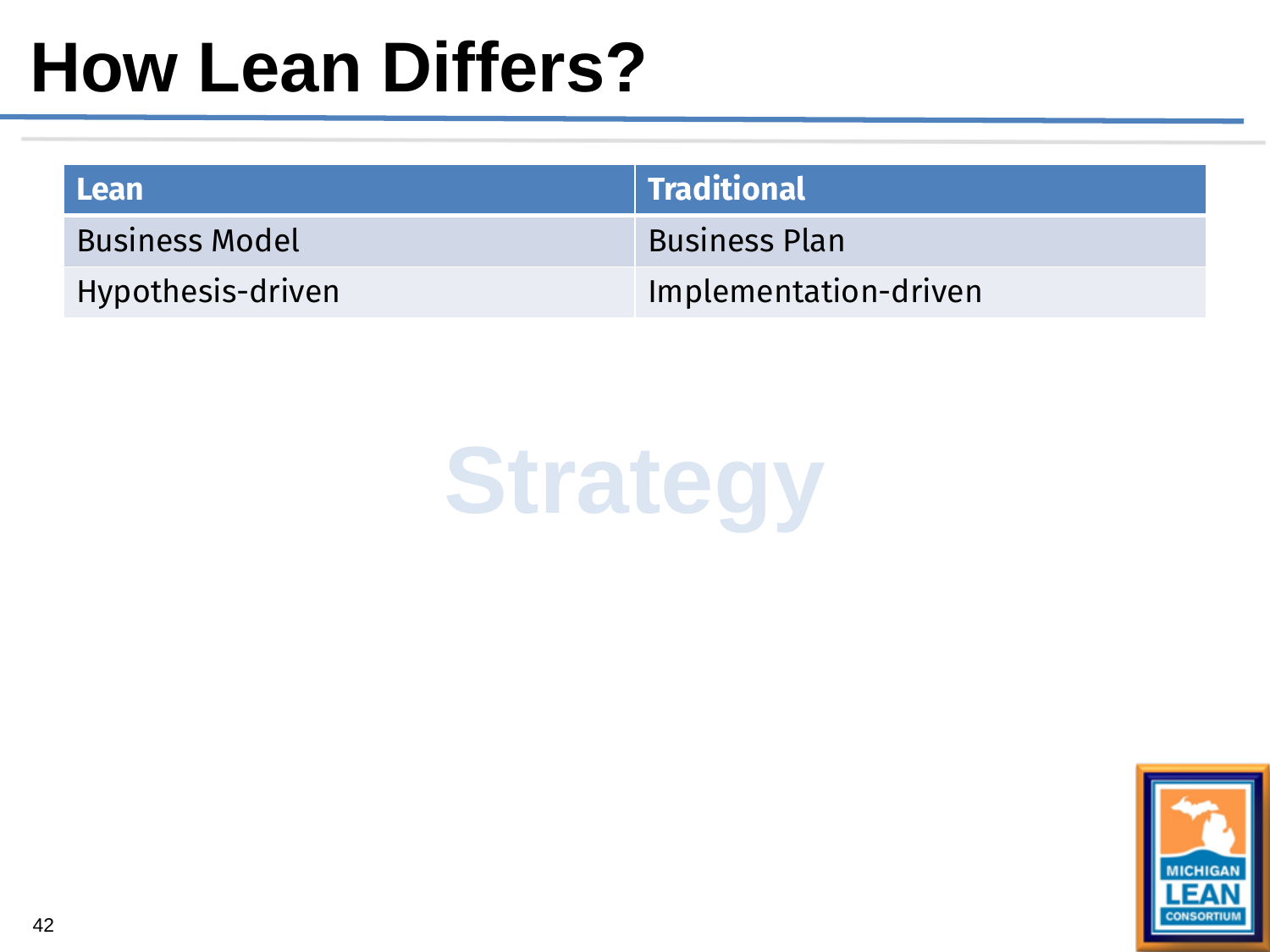

How Lean Differs?
| Lean | Traditional |
| --- | --- |
| Business Model | Business Plan |
| Hypothesis-driven | Implementation-driven |
Strategy
42